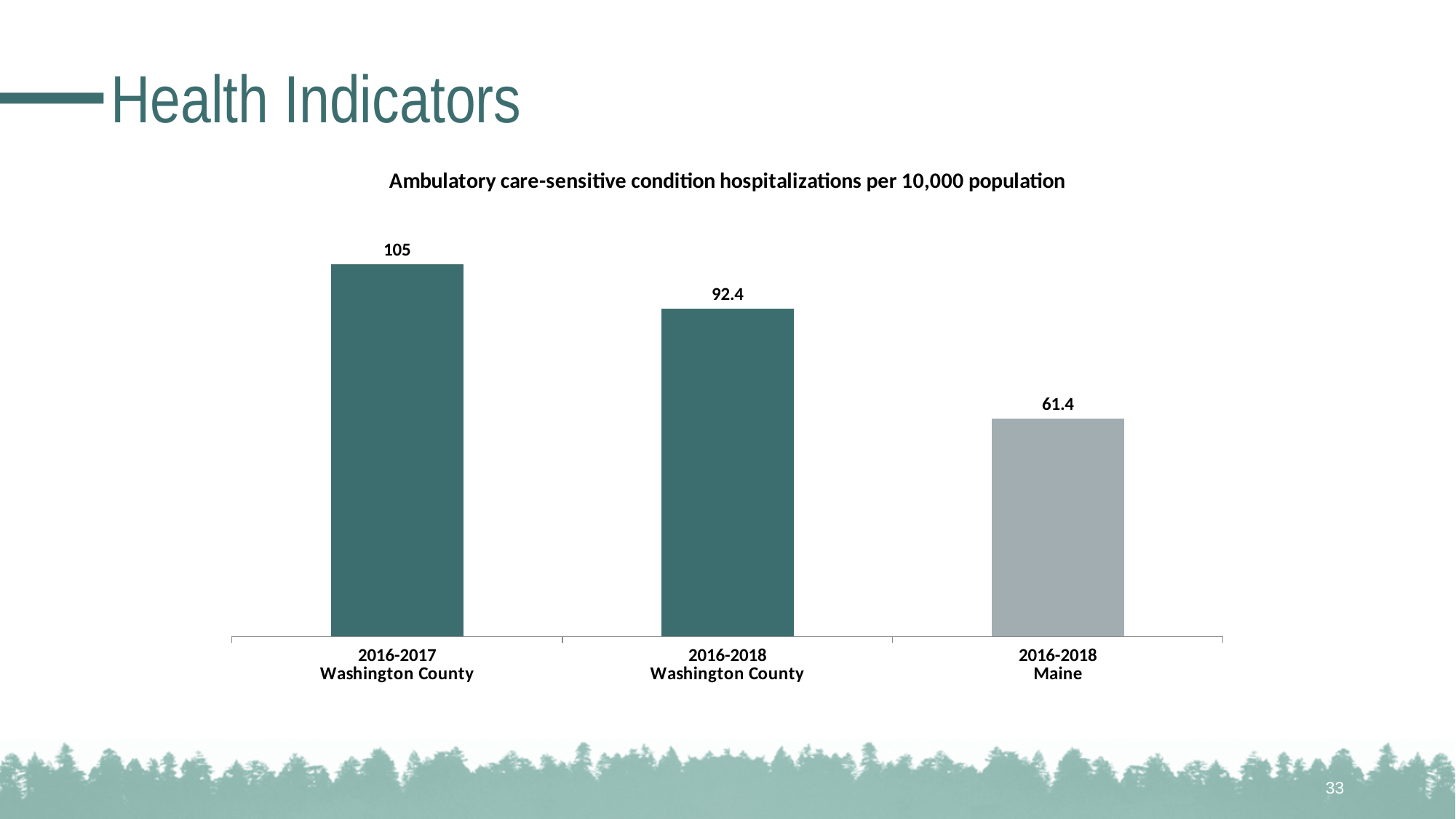

# Health Indicators

### Chart: Ambulatory care-sensitive condition hospitalizations per 10,000 population

| Category | N/A |
|---|---|
| 2016-2017
Washington County | 105.0 |
| 2016-2018
Washington County | 92.4 |
| 2016-2018
Maine | 61.4 |
33